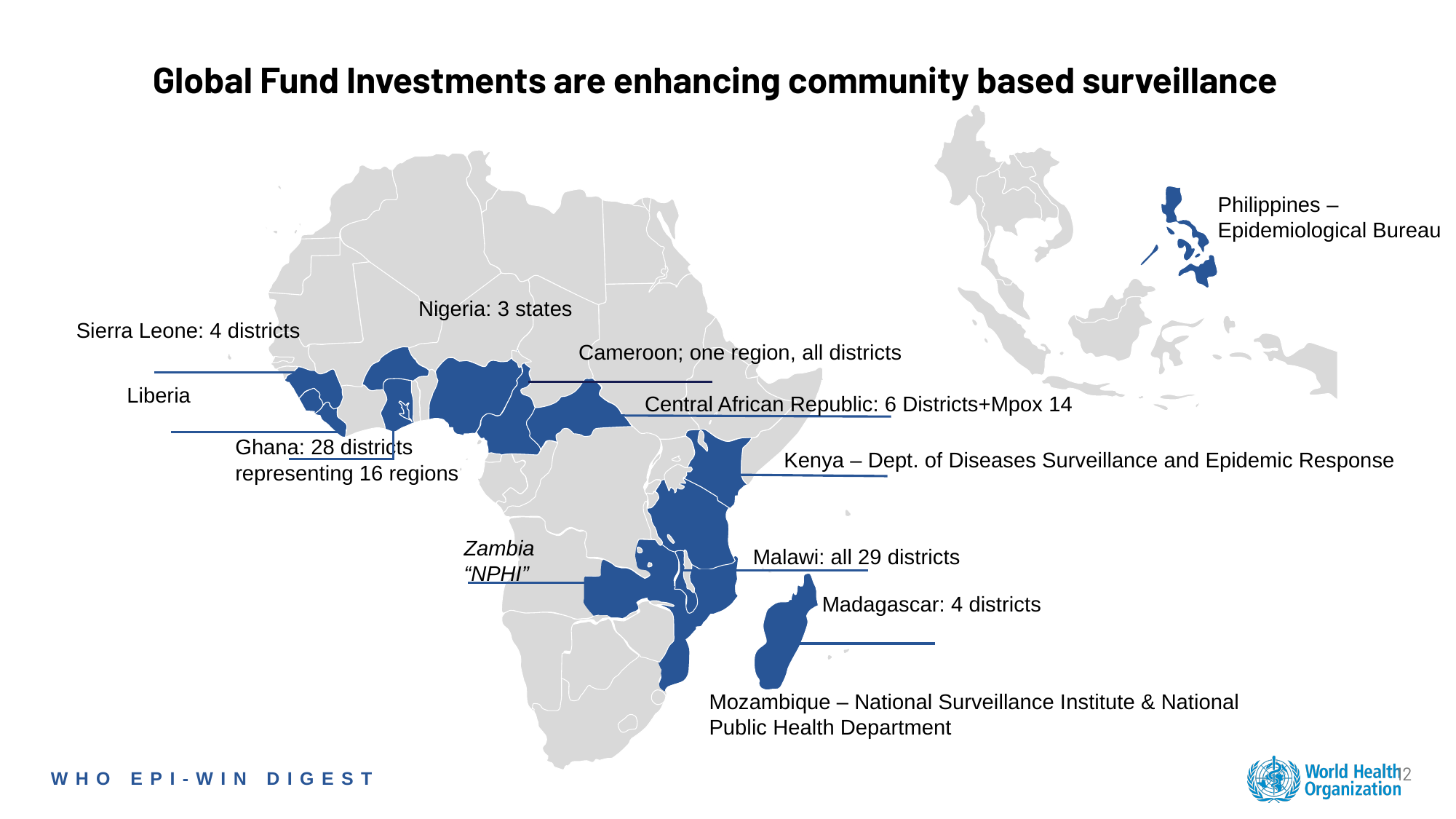

Global Fund Investments are enhancing community based surveillance

Philippines – Epidemiological Bureau

Nigeria: 3 states
Sierra Leone: 4 districts

Cameroon; one region, all districts

Liberia

Central African Republic: 6 Districts+Mpox 14

Ghana: 28 districts representing 16 regions

Kenya – Dept. of Diseases Surveillance and Epidemic Response

Zambia
“NPHI”

Malawi: all 29 districts

Madagascar: 4 districts

Mozambique – National Surveillance Institute & National Public Health Department

12